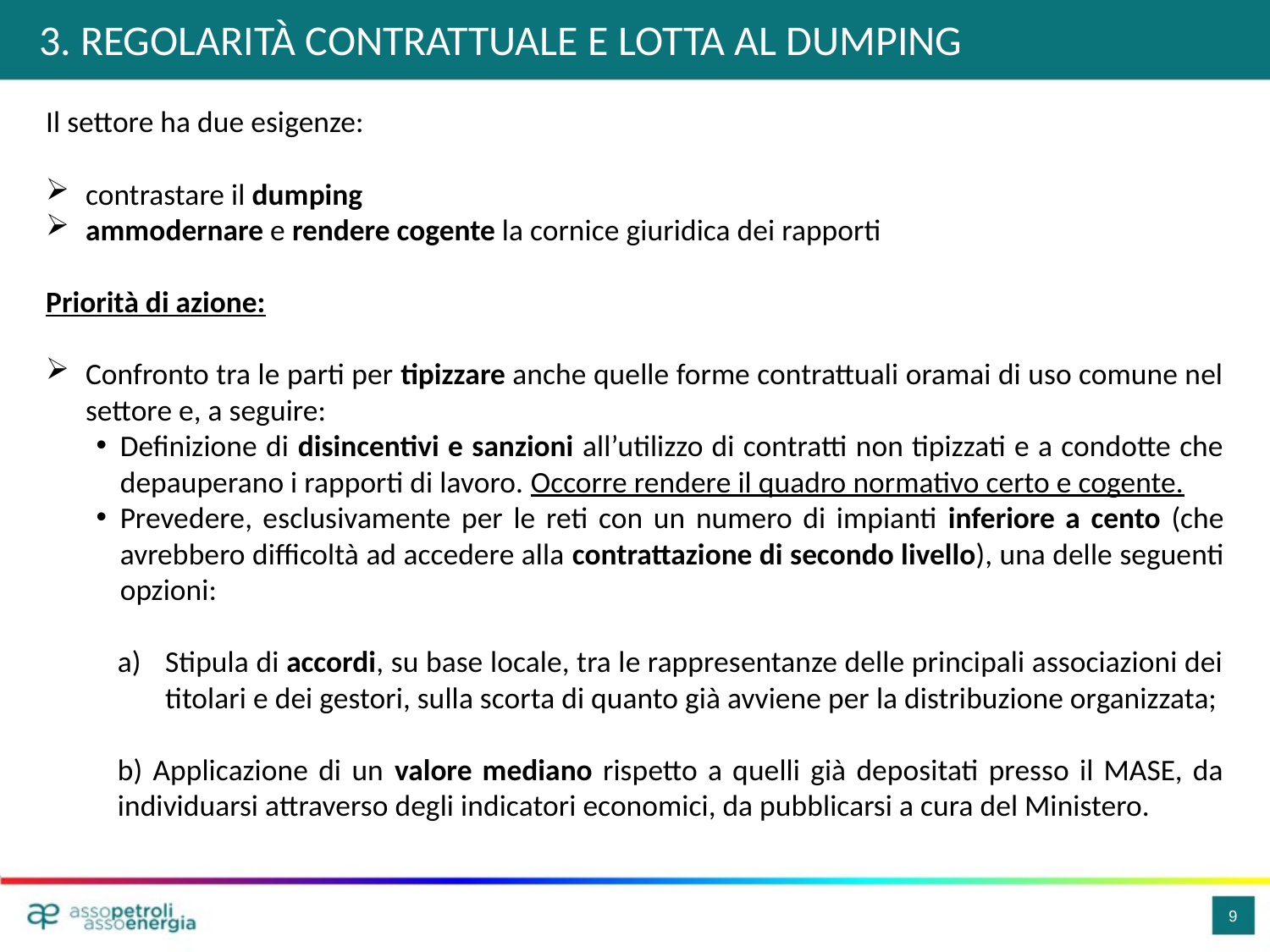

3. REGOLARITÀ CONTRATTUALE E LOTTA AL DUMPING
Il settore ha due esigenze:

contrastare il dumping
ammodernare e rendere cogente la cornice giuridica dei rapporti

Priorità di azione:

Confronto tra le parti per tipizzare anche quelle forme contrattuali oramai di uso comune nel settore e, a seguire:
Definizione di disincentivi e sanzioni all’utilizzo di contratti non tipizzati e a condotte che depauperano i rapporti di lavoro. Occorre rendere il quadro normativo certo e cogente.
Prevedere, esclusivamente per le reti con un numero di impianti inferiore a cento (che avrebbero difficoltà ad accedere alla contrattazione di secondo livello), una delle seguenti opzioni:

Stipula di accordi, su base locale, tra le rappresentanze delle principali associazioni dei titolari e dei gestori, sulla scorta di quanto già avviene per la distribuzione organizzata;

b) Applicazione di un valore mediano rispetto a quelli già depositati presso il MASE, da individuarsi attraverso degli indicatori economici, da pubblicarsi a cura del Ministero.
9